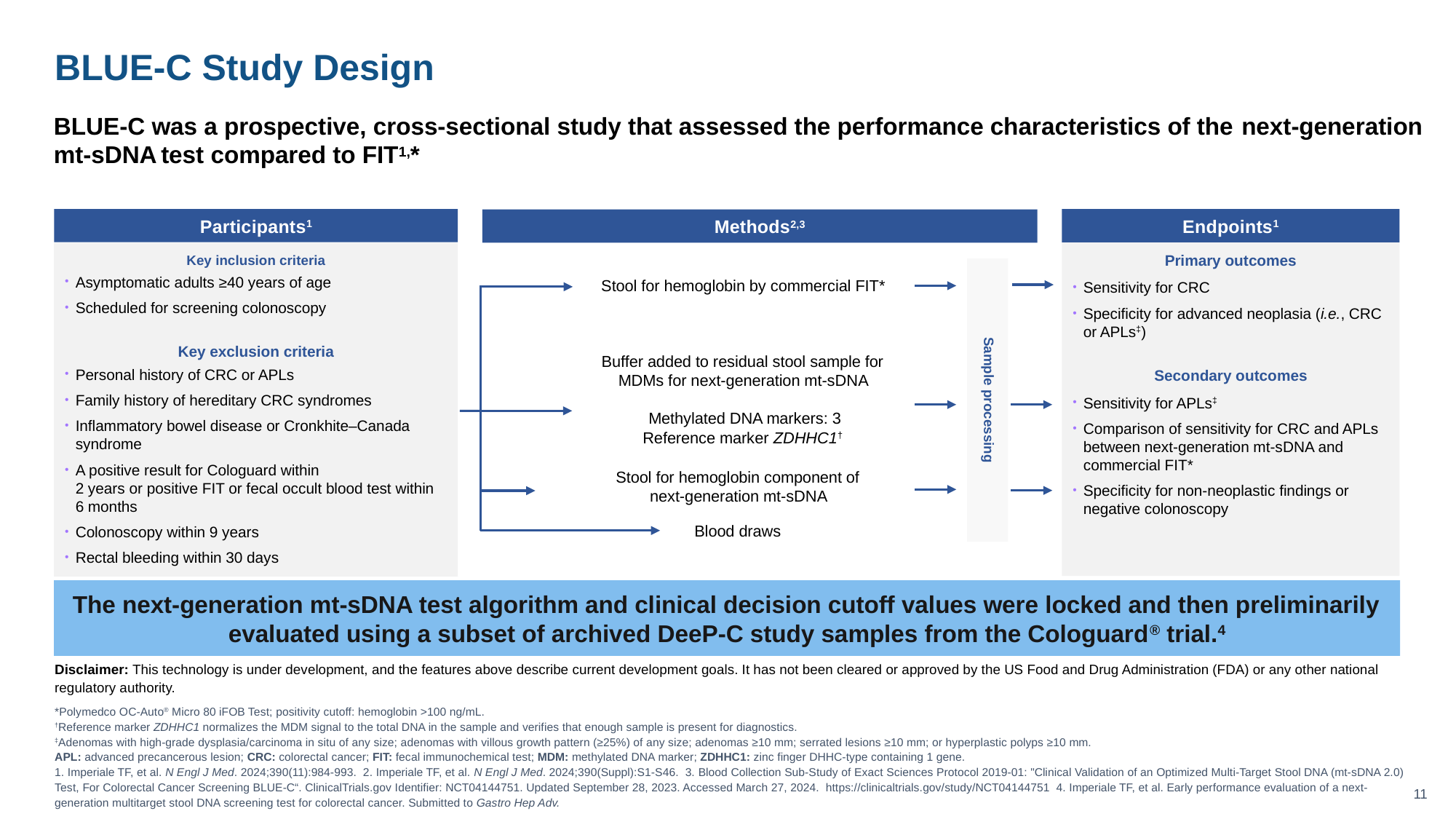

BLUE-C Study Design
BLUE-C was a prospective, cross-sectional study that assessed the performance characteristics of the next-generation mt-sDNA test compared to FIT1,*
Participants1
Endpoints1
Methods2,3
Primary outcomes
Sensitivity for CRC
Specificity for advanced neoplasia (i.e., CRC or APLs‡)

Secondary outcomes
Sensitivity for APLs‡
Comparison of sensitivity for CRC and APLs between next-generation mt-sDNA and commercial FIT*
Specificity for non-neoplastic findings or negative colonoscopy
Key inclusion criteria
Asymptomatic adults ≥40 years of age
Scheduled for screening colonoscopy

Key exclusion criteria
Personal history of CRC or APLs
Family history of hereditary CRC syndromes
Inflammatory bowel disease or Cronkhite–Canada syndrome
A positive result for Cologuard within
2 years or positive FIT or fecal occult blood test within
6 months
Colonoscopy within 9 years
Rectal bleeding within 30 days
Sample processing
Stool for hemoglobin by commercial FIT*
Buffer added to residual stool sample for
MDMs for next-generation mt-sDNA
Methylated DNA markers: 3
Reference marker ZDHHC1†
Stool for hemoglobin component of
next-generation mt-sDNA
Blood draws
The next-generation mt-sDNA test algorithm and clinical decision cutoff values were locked and then preliminarily evaluated using a subset of archived DeeP-C study samples from the Cologuard® trial.4
Disclaimer: This technology is under development, and the features above describe current development goals. It has not been cleared or approved by the US Food and Drug Administration (FDA) or any other national regulatory authority.

*Polymedco OC-Auto® Micro 80 iFOB Test; positivity cutoff: hemoglobin >100 ng/mL.
†Reference marker ZDHHC1 normalizes the MDM signal to the total DNA in the sample and verifies that enough sample is present for diagnostics.
‡Adenomas with high-grade dysplasia/carcinoma in situ of any size; adenomas with villous growth pattern (≥25%) of any size; adenomas ≥10 mm; serrated lesions ≥10 mm; or hyperplastic polyps ≥10 mm.
APL: advanced precancerous lesion; CRC: colorectal cancer; FIT: fecal immunochemical test; MDM: methylated DNA marker; ZDHHC1: zinc finger DHHC-type containing 1 gene.
1. Imperiale TF, et al. N Engl J Med. 2024;390(11):984-993.  2. Imperiale TF, et al. N Engl J Med. 2024;390(Suppl):S1-S46.  3. Blood Collection Sub-Study of Exact Sciences Protocol 2019-01: "Clinical Validation of an Optimized Multi-Target Stool DNA (mt-sDNA 2.0) Test, For Colorectal Cancer Screening BLUE-C“. ClinicalTrials.gov Identifier: NCT04144751. Updated September 28, 2023. Accessed March 27, 2024.  https://clinicaltrials.gov/study/NCT04144751  4. Imperiale TF, et al. Early performance evaluation of a next-generation multitarget stool DNA screening test for colorectal cancer. Submitted to Gastro Hep Adv.